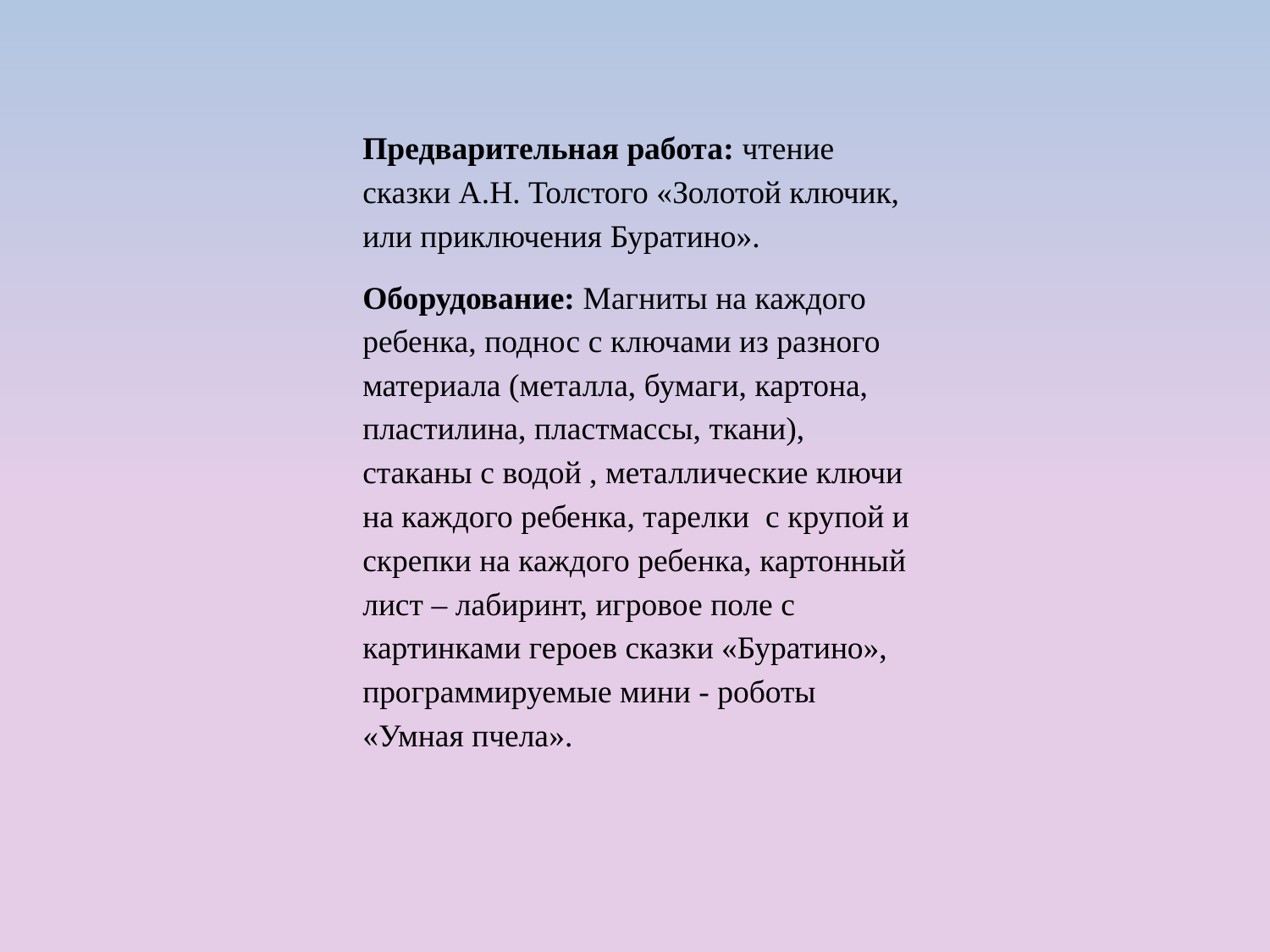

Предварительная работа: чтение сказки А.Н. Толстого «Золотой ключик, или приключения Буратино».
Оборудование: Магниты на каждого ребенка, поднос с ключами из разного материала (металла, бумаги, картона, пластилина, пластмассы, ткани), стаканы с водой , металлические ключи на каждого ребенка, тарелки  с крупой и скрепки на каждого ребенка, картонный лист – лабиринт, игровое поле с картинками героев сказки «Буратино», программируемые мини - роботы «Умная пчела».